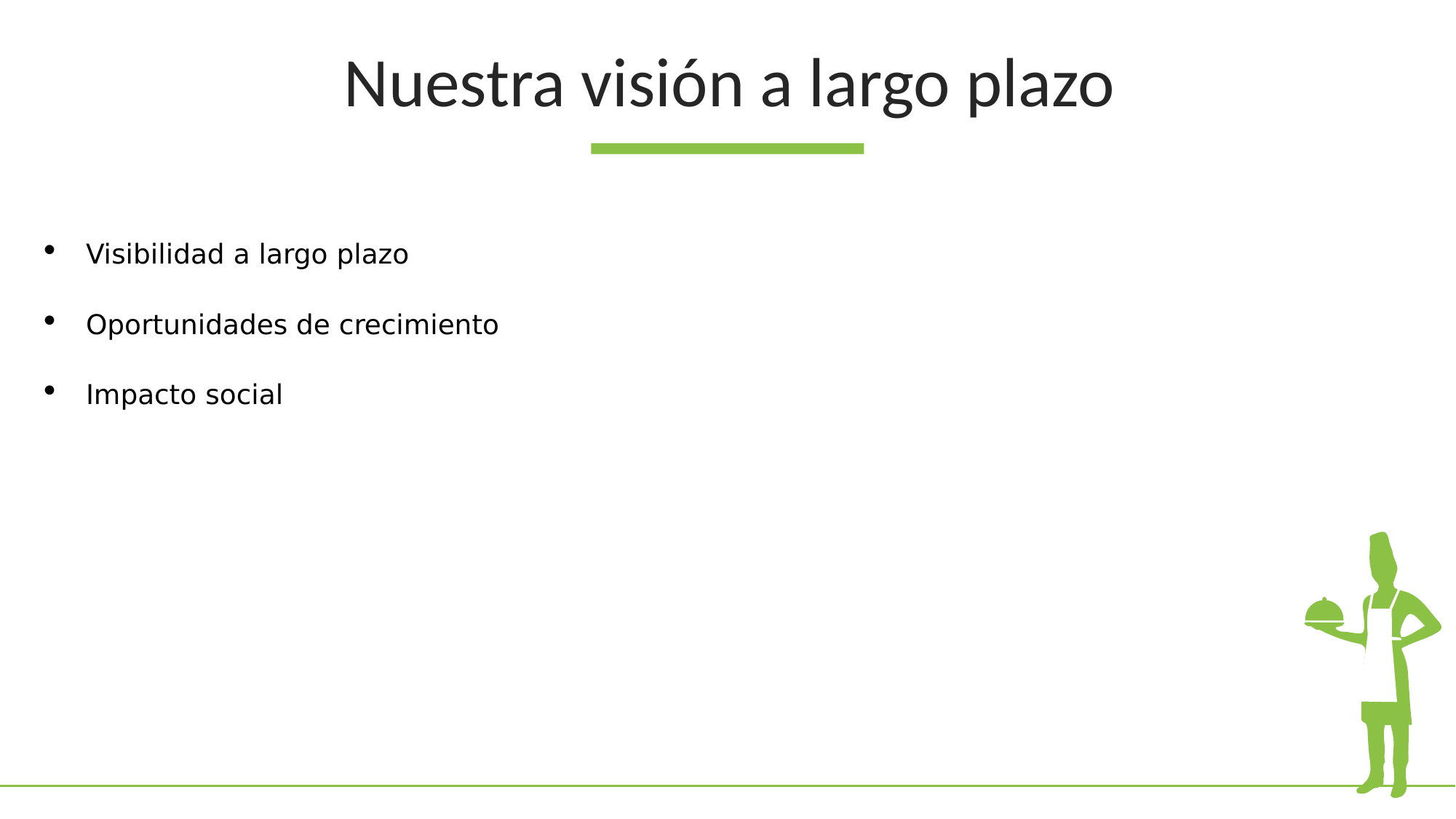

Nuestra visión a largo plazo
Visibilidad a largo plazo

Oportunidades de crecimiento

Impacto social